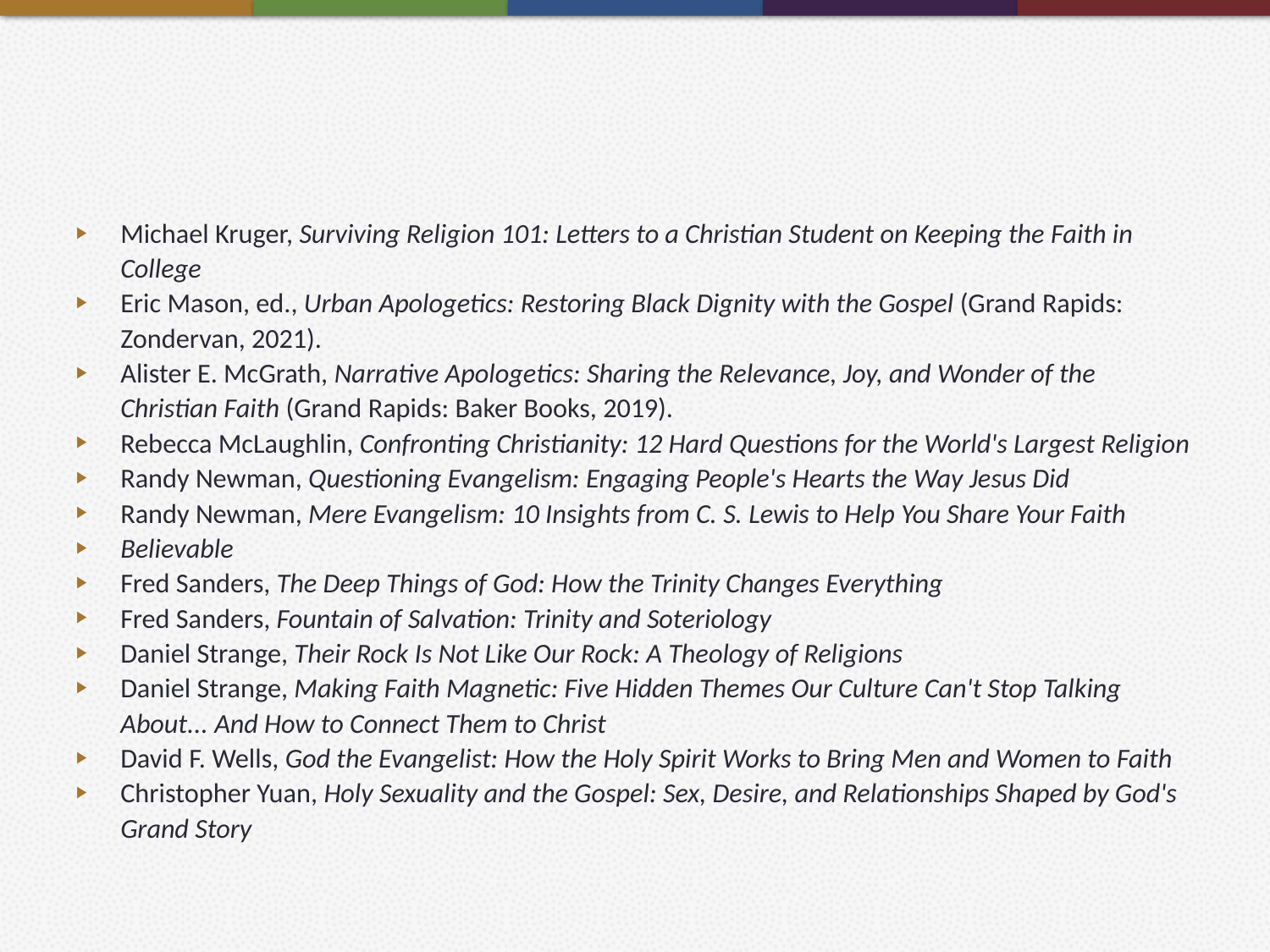

#
Michael Kruger, Surviving Religion 101: Letters to a Christian Student on Keeping the Faith in College
Eric Mason, ed., Urban Apologetics: Restoring Black Dignity with the Gospel (Grand Rapids: Zondervan, 2021).
Alister E. McGrath, Narrative Apologetics: Sharing the Relevance, Joy, and Wonder of the Christian Faith (Grand Rapids: Baker Books, 2019).
Rebecca McLaughlin, Confronting Christianity: 12 Hard Questions for the World's Largest Religion
Randy Newman, Questioning Evangelism: Engaging People's Hearts the Way Jesus Did
Randy Newman, Mere Evangelism: 10 Insights from C. S. Lewis to Help You Share Your Faith
Believable
Fred Sanders, The Deep Things of God: How the Trinity Changes Everything
Fred Sanders, Fountain of Salvation: Trinity and Soteriology
Daniel Strange, Their Rock Is Not Like Our Rock: A Theology of Religions
Daniel Strange, Making Faith Magnetic: Five Hidden Themes Our Culture Can't Stop Talking About... And How to Connect Them to Christ
David F. Wells, God the Evangelist: How the Holy Spirit Works to Bring Men and Women to Faith
Christopher Yuan, Holy Sexuality and the Gospel: Sex, Desire, and Relationships Shaped by God's Grand Story